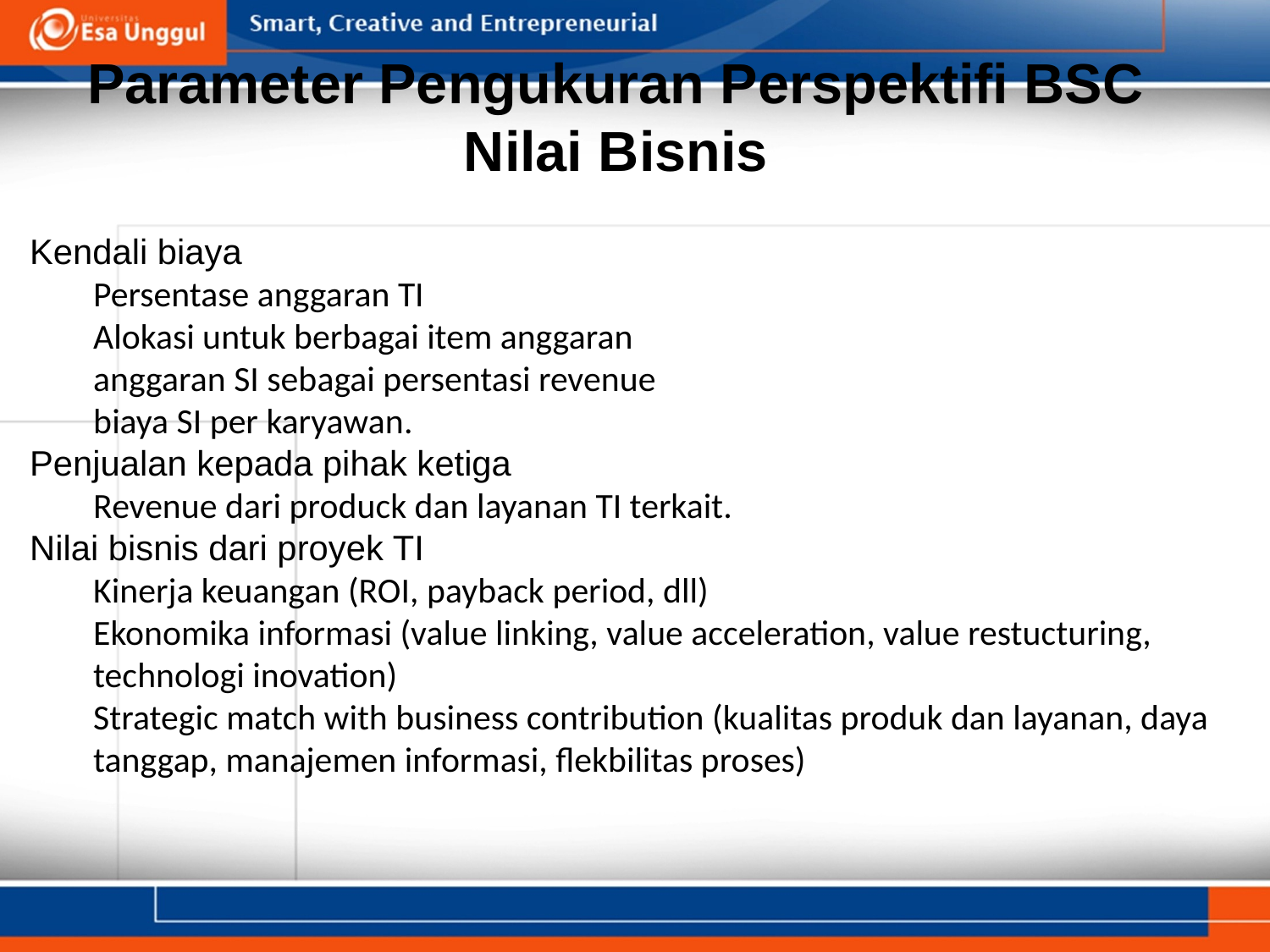

# Parameter Pengukuran Perspektifi BSC Nilai Bisnis
Kendali biaya
Persentase anggaran TI
Alokasi untuk berbagai item anggaran
anggaran SI sebagai persentasi revenue
biaya SI per karyawan.
Penjualan kepada pihak ketiga
Revenue dari produck dan layanan TI terkait.
Nilai bisnis dari proyek TI
Kinerja keuangan (ROI, payback period, dll)
Ekonomika informasi (value linking, value acceleration, value restucturing, technologi inovation)
Strategic match with business contribution (kualitas produk dan layanan, daya tanggap, manajemen informasi, flekbilitas proses)